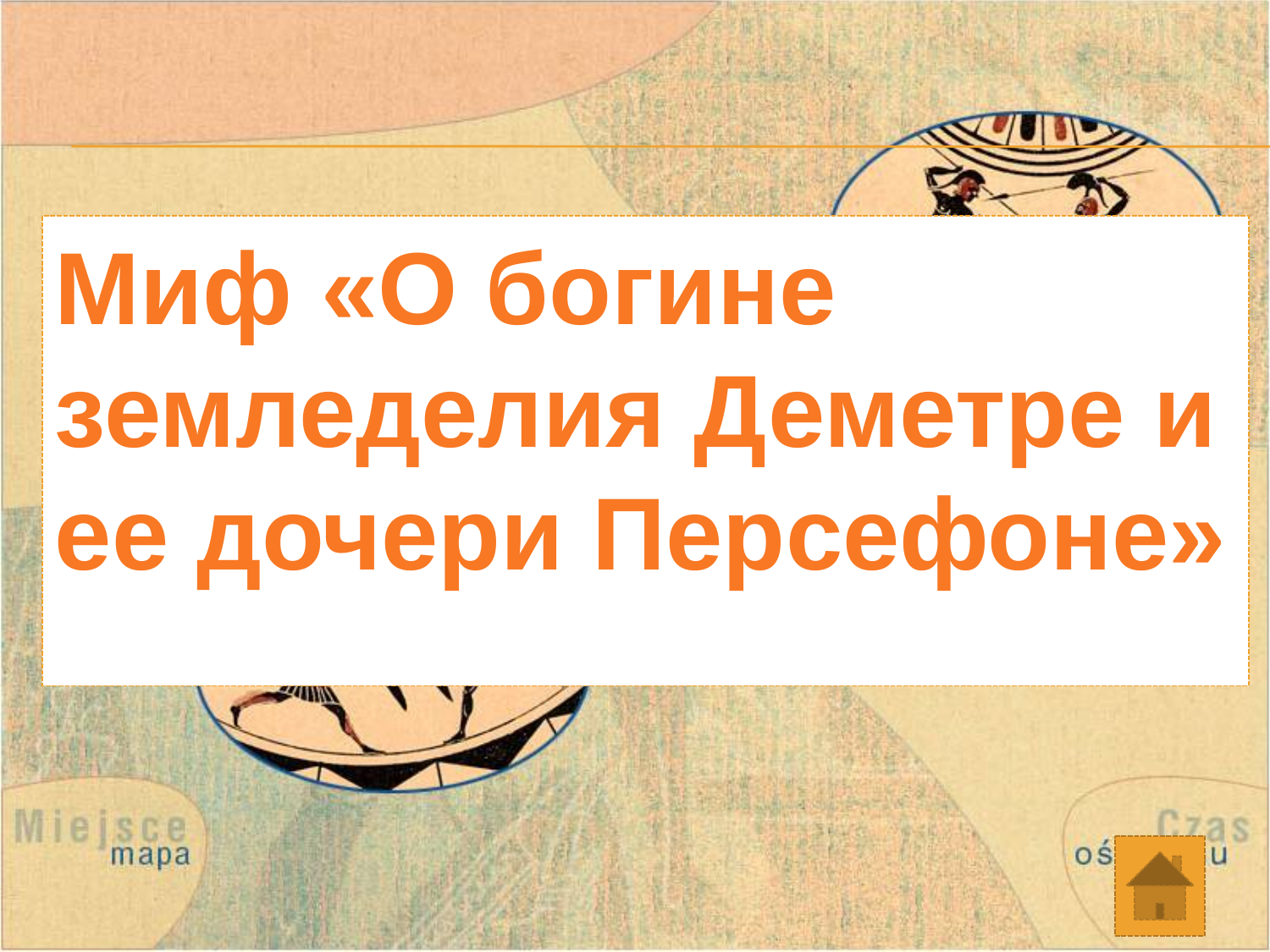

#
Миф «О богине земледелия Деметре и ее дочери Персефоне»